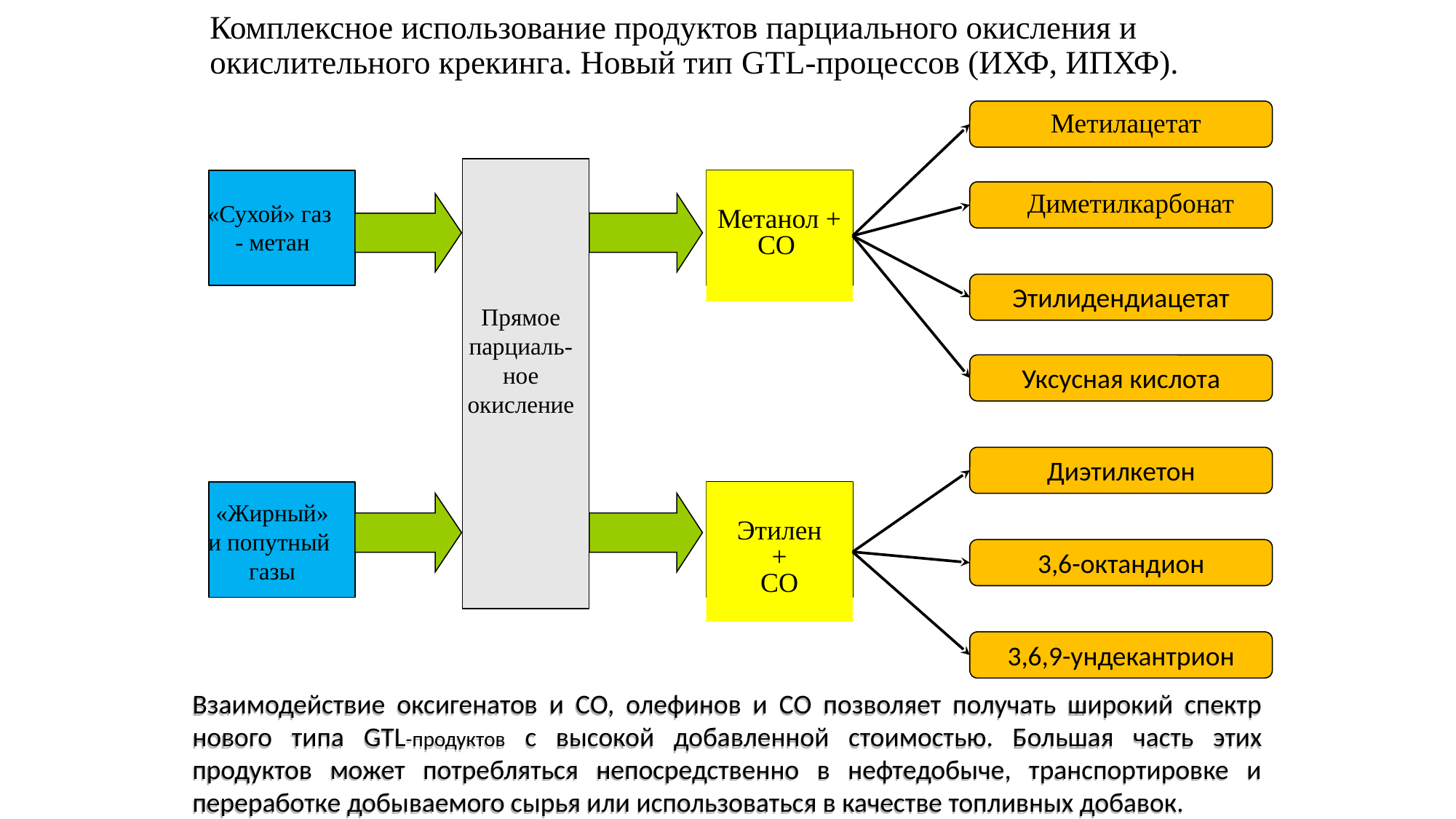

# Комплексное использование продуктов парциального окисления и окислительного крекинга. Новый тип GTL-процессов (ИХФ, ИПХФ).

Метилацетат

Метанол +
СО

Диметилкарбонат
«Сухой» газ  - метан

Этилидендиацетат
Прямое парциаль-ное окисление
Уксусная кислота
Диэтилкетон

Этилен
+
СО

«Жирный» и попутный  газы
3,6-октандион
3,6,9-ундекантрион
Взаимодействие оксигенатов и СО, олефинов и СО позволяет получать широкий спектр нового типа GTL-продуктов с высокой добавленной стоимостью. Большая часть этих продуктов может потребляться непосредственно в нефтедобыче, транспортировке и переработке добываемого сырья или использоваться в качестве топливных добавок.